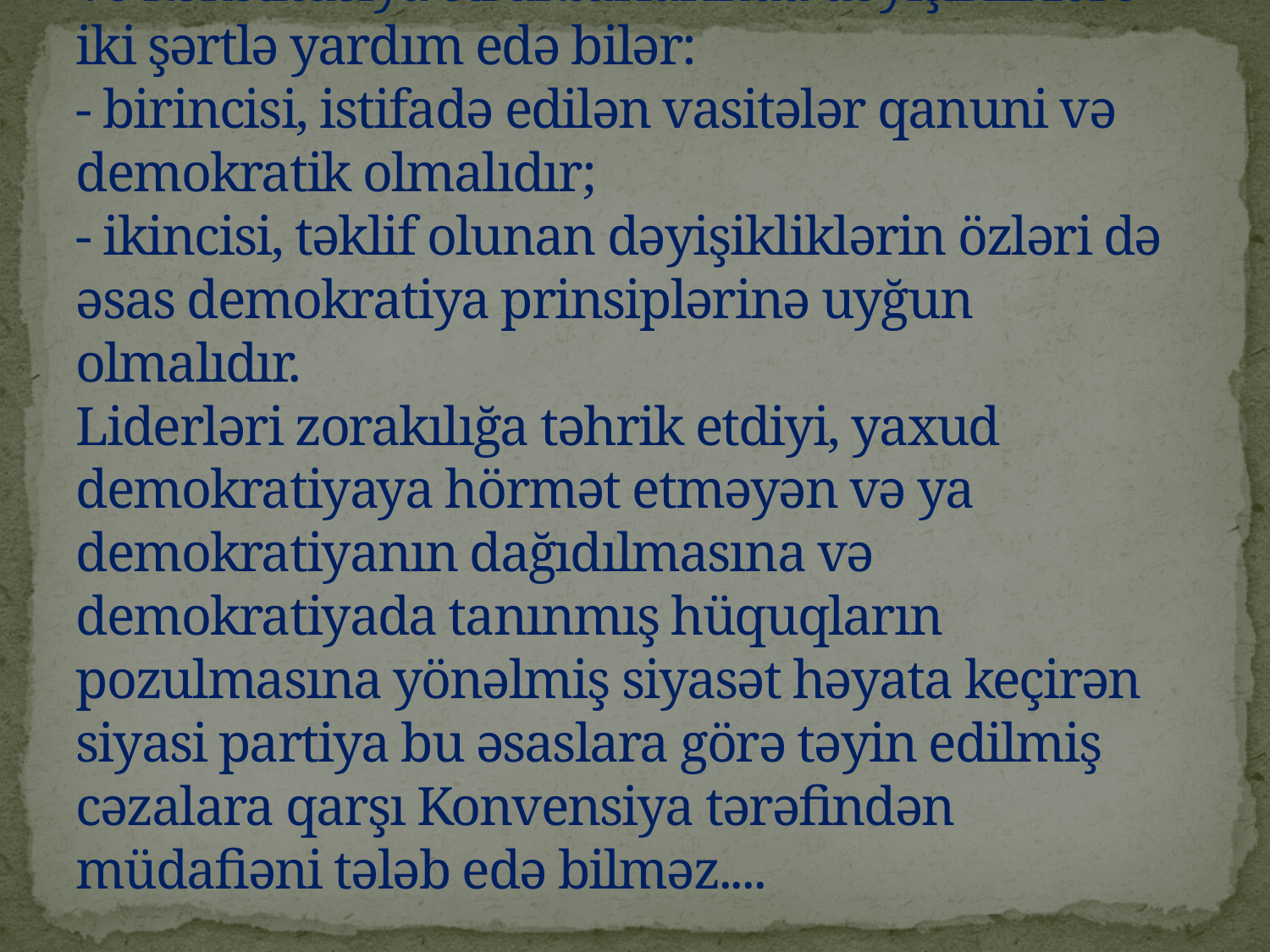

# Siyasi partiya qanunda, yaxud dövlətin qanuni və konstitusiya strukturlarında dəyişikliklərə iki şərtlə yardım edə bilər: - birincisi, istifadə edilən vasitələr qanuni və demokratik olmalıdır; - ikincisi, təklif olunan dəyişikliklərin özləri də əsas demokratiya prinsiplərinə uyğun olmalıdır. Liderləri zorakılığa təhrik etdiyi, yaxud demokratiyaya hörmət etməyən və ya demokratiyanın dağıdılmasına və demokratiyada tanınmış hüquqların pozulmasına yönəlmiş siyasət həyata keçirən siyasi partiya bu əsaslara görə təyin edilmiş cəzalara qarşı Konvensiya tərəfindən müdafiəni tələb edə bilməz....